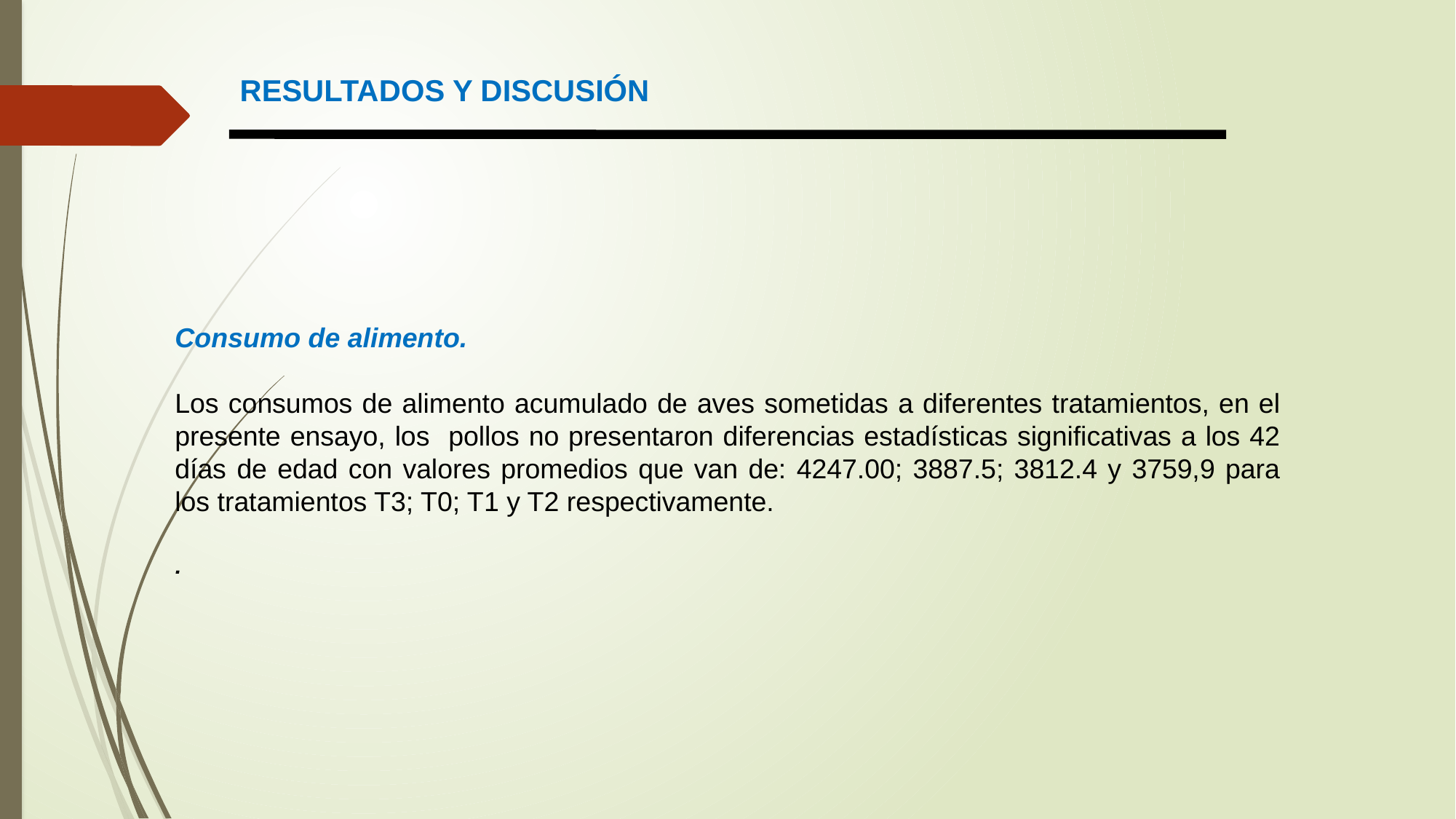

RESULTADOS Y DISCUSIÓN

Consumo de alimento.

Los consumos de alimento acumulado de aves sometidas a diferentes tratamientos, en el presente ensayo, los  pollos no presentaron diferencias estadísticas significativas a los 42 días de edad con valores promedios que van de: 4247.00; 3887.5; 3812.4 y 3759,9 para los tratamientos T3; T0; T1 y T2 respectivamente.

.